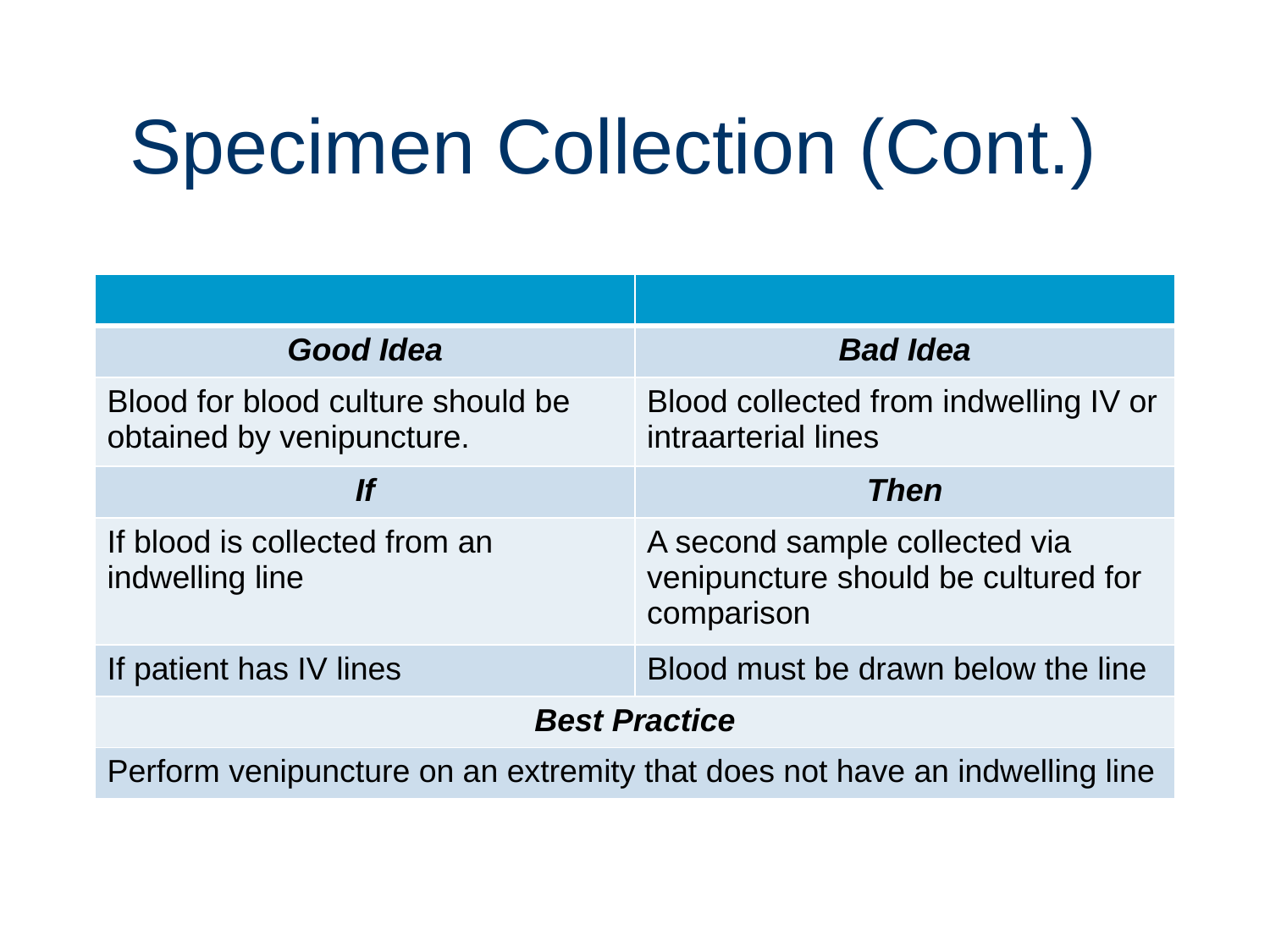

# Specimen Collection (Cont.)
|  |  |
| --- | --- |
| Good Idea | Bad Idea |
| Blood for blood culture should be obtained by venipuncture. | Blood collected from indwelling IV or intraarterial lines |
| If | Then |
| If blood is collected from an indwelling line | A second sample collected via venipuncture should be cultured for comparison |
| If patient has IV lines | Blood must be drawn below the line |
| Best Practice |  |
| Perform venipuncture on an extremity that does not have an indwelling line |  |